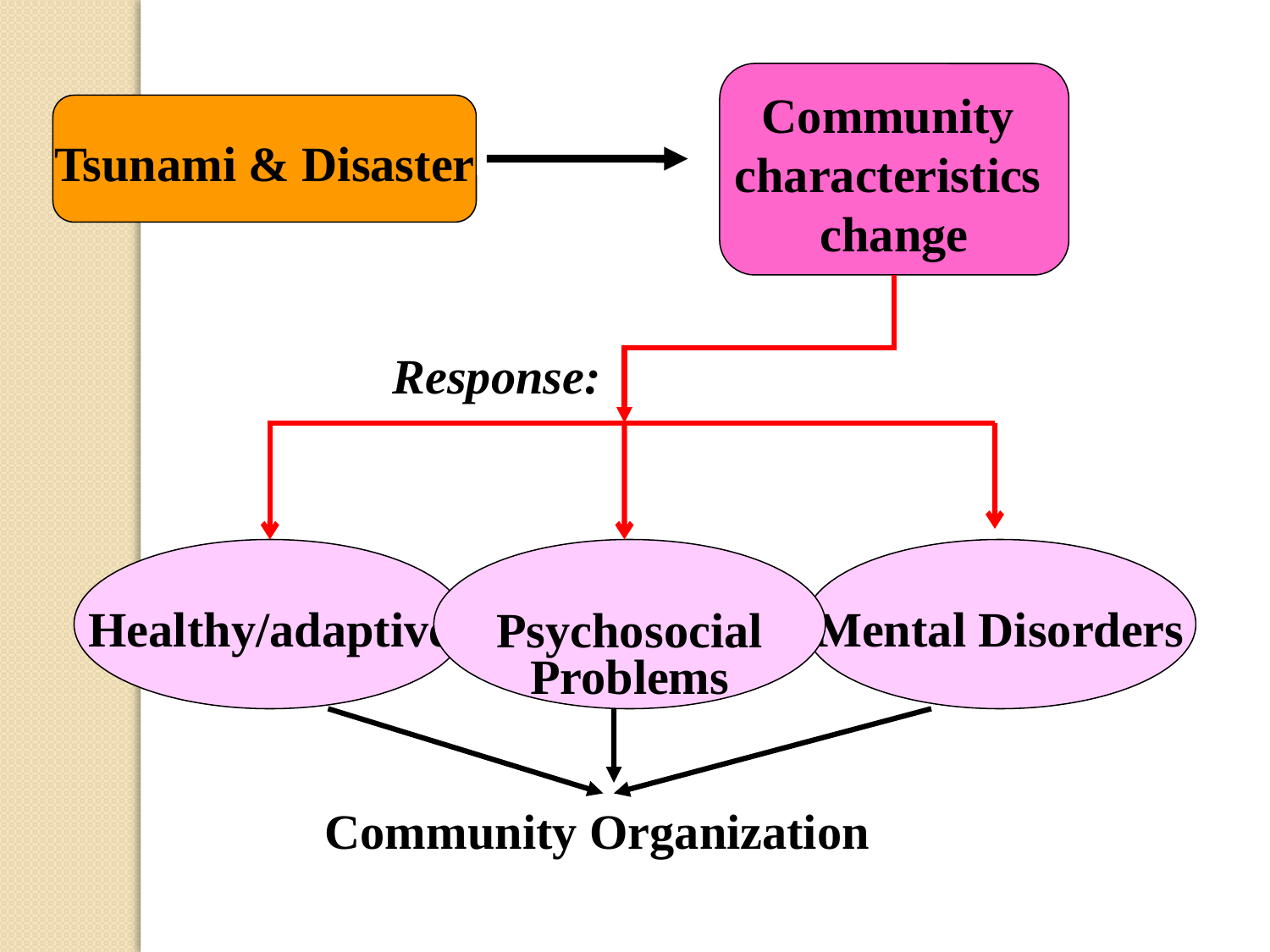

Community
characteristics
change
Tsunami & Disaster

Response:

Healthy/adaptive

Psychosocial
Problems
Mental Disorders

Community Organization